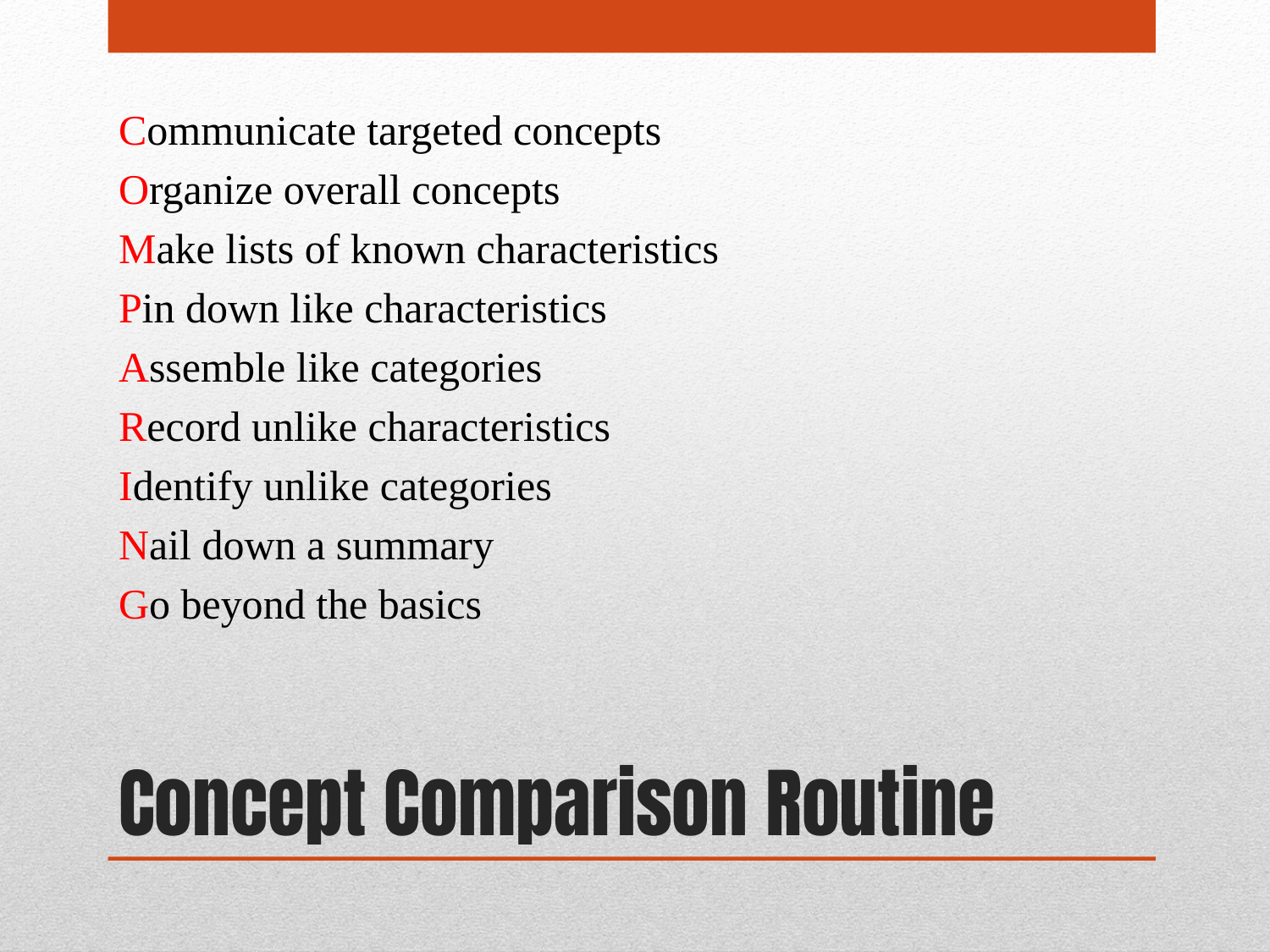

Communicate targeted concepts
Organize overall concepts
Make lists of known characteristics
Pin down like characteristics
Assemble like categories
Record unlike characteristics
Identify unlike categories
Nail down a summary
Go beyond the basics
# Concept Comparison Routine